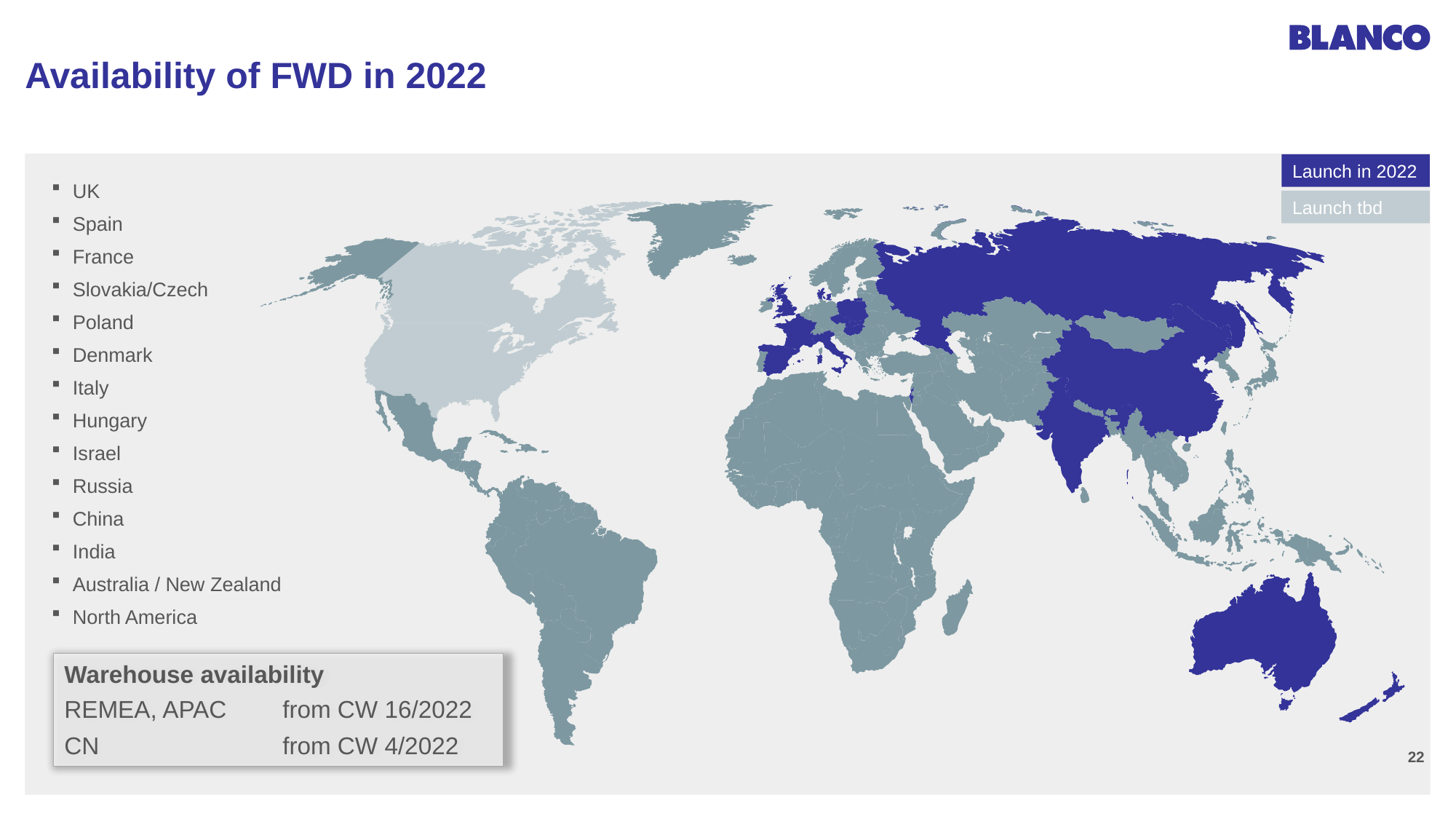

# Availability of FWD in 2022
Launch in 2022
UK
Spain
France
Slovakia/Czech
Poland
Denmark
Italy
Hungary
Israel
Russia
China
India
Australia / New Zealand
North America

Launch tbd

Warehouse availability
REMEA, APAC	from CW 16/2022
CN		from CW 4/2022